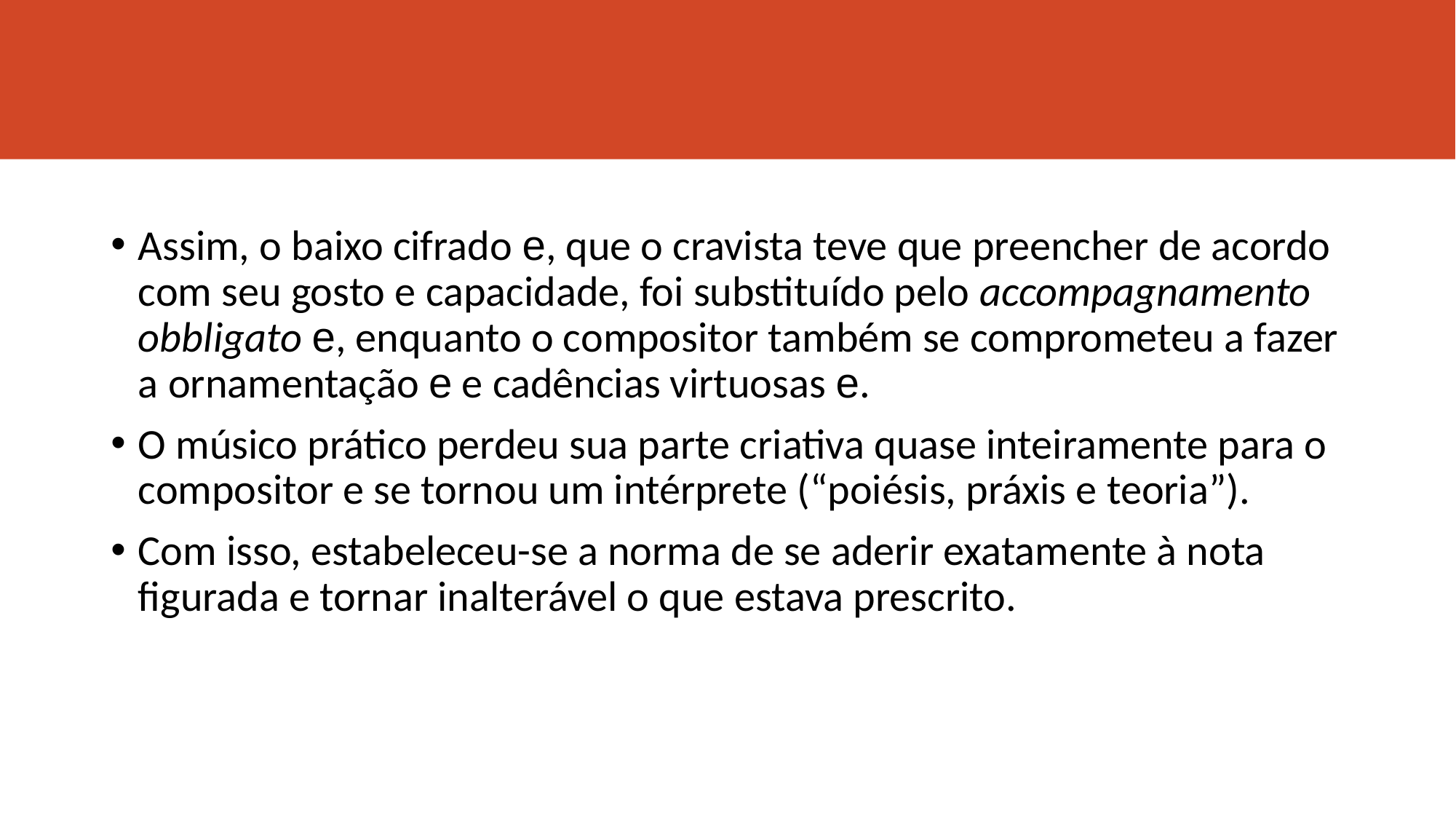

#
Assim, o baixo cifrado e, que o cravista teve que preencher de acordo com seu gosto e capacidade, foi substituído pelo accompagnamento obbligato e, enquanto o compositor também se comprometeu a fazer a ornamentação e e cadências virtuosas e.
O músico prático perdeu sua parte criativa quase inteiramente para o compositor e se tornou um intérprete (“poiésis, práxis e teoria”).
Com isso, estabeleceu-se a norma de se aderir exatamente à nota figurada e tornar inalterável o que estava prescrito.